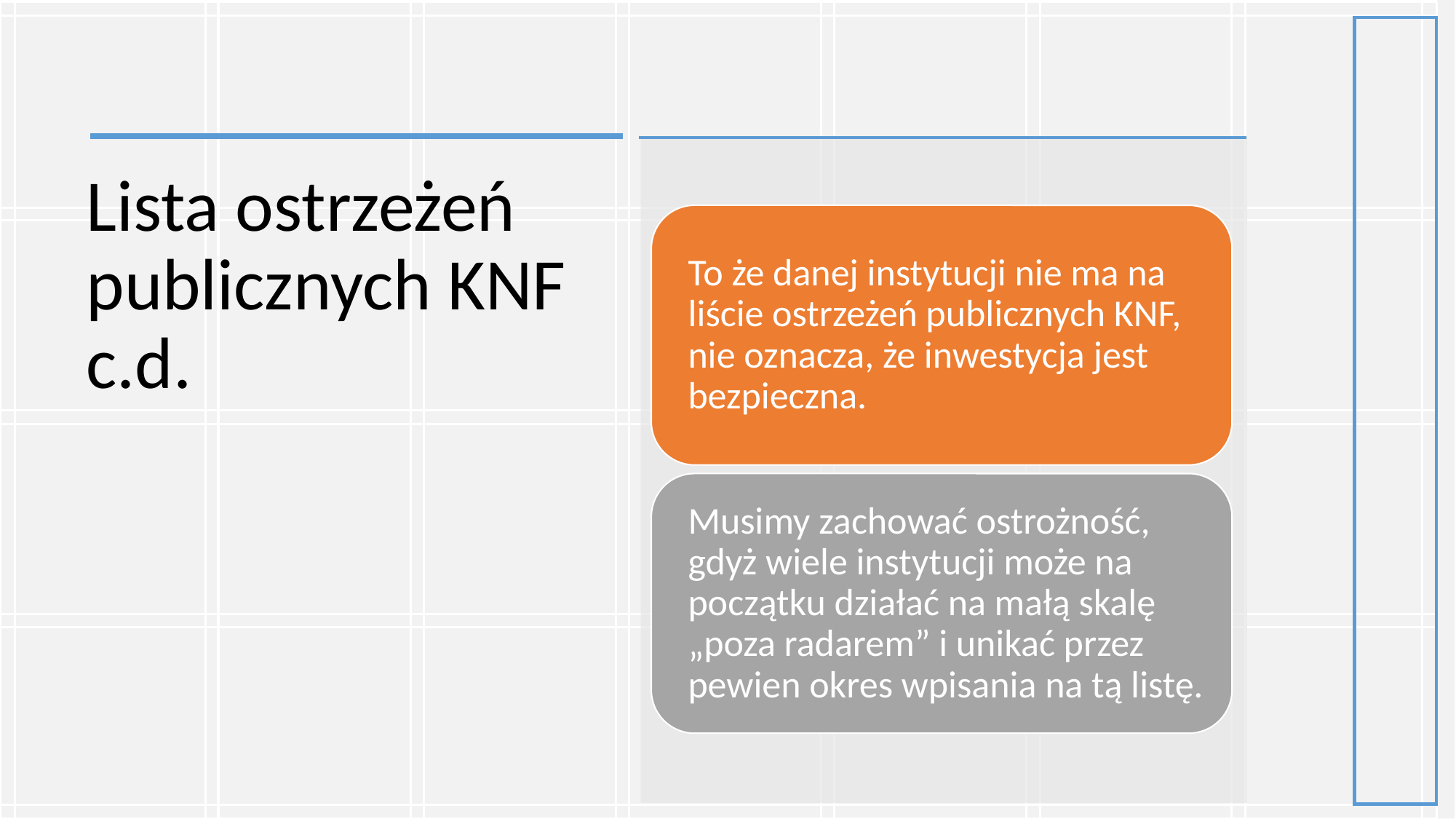

To że danej instytucji nie ma na liście ostrzeżeń publicznych KNF, nie oznacza, że inwestycja jest bezpieczna.
Musimy zachować ostrożność, gdyż wiele instytucji może na początku działać na małą skalę „poza radarem” i unikać przez pewien okres wpisania na tą listę.
# Lista ostrzeżeń publicznych KNF c.d.